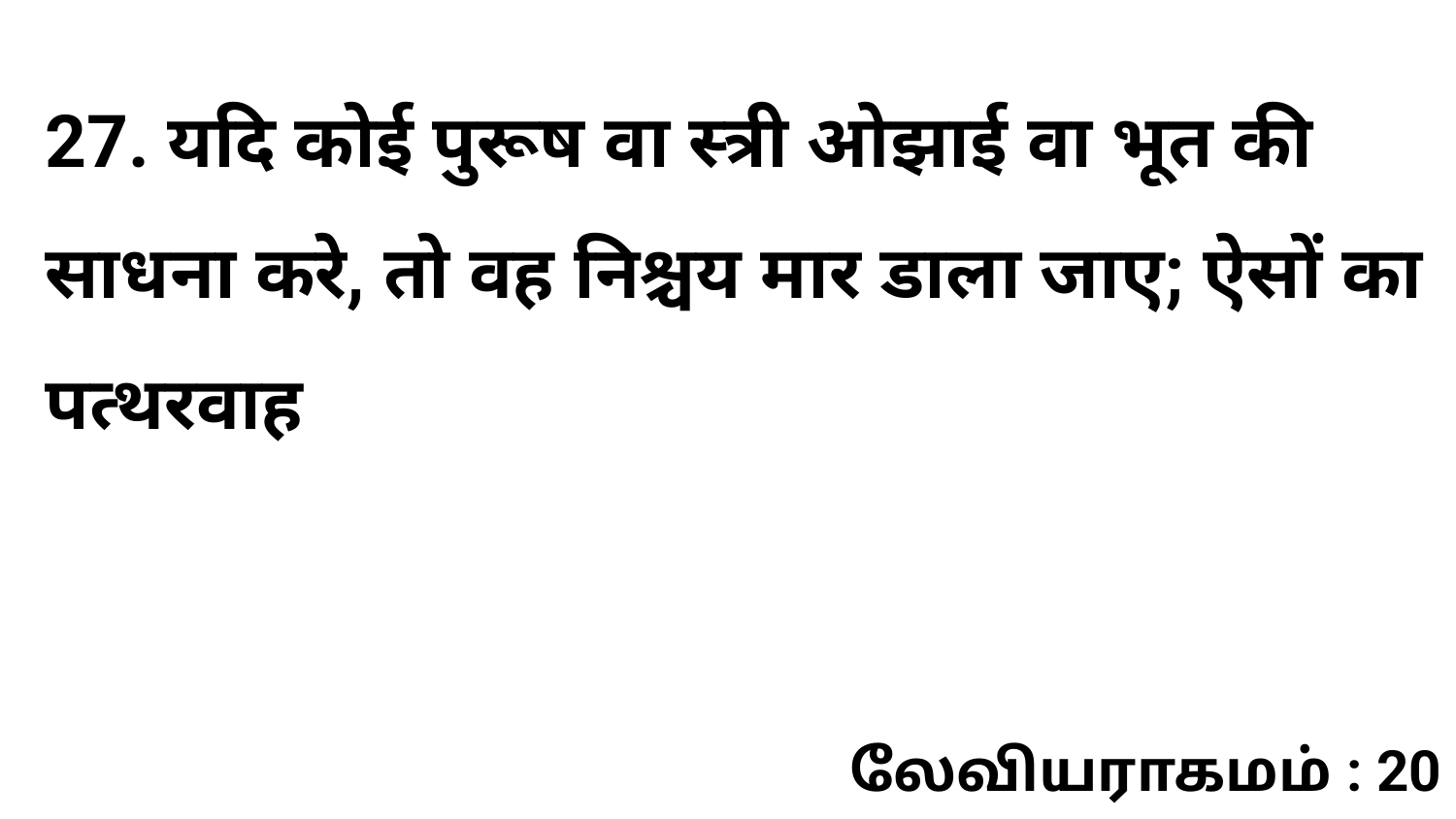

27. यदि कोई पुरूष वा स्त्री ओझाई वा भूत की साधना करे, तो वह निश्चय मार डाला जाए; ऐसों का पत्थरवाह
லேவியராகமம் : 20